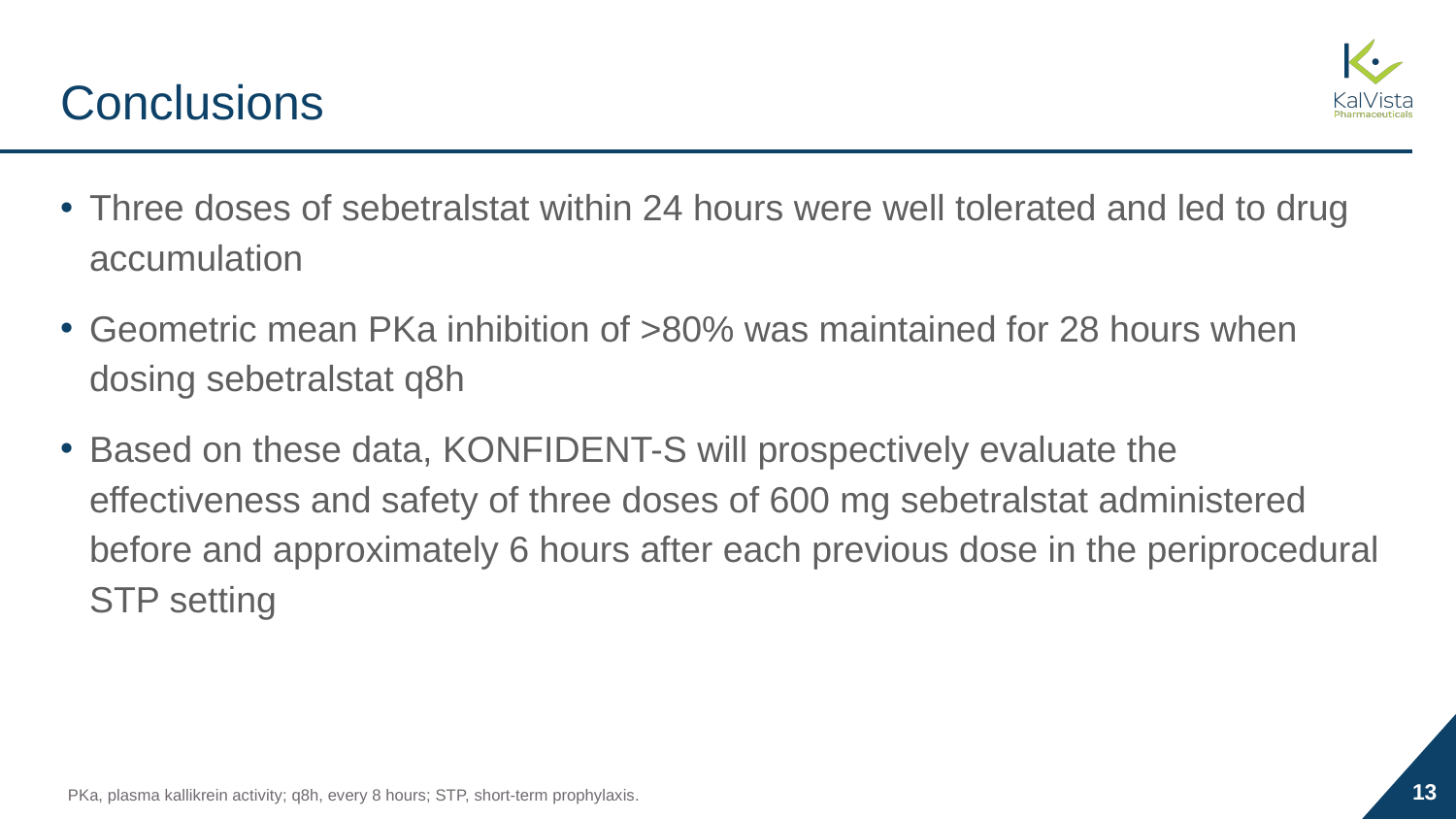

# Conclusions
Three doses of sebetralstat within 24 hours were well tolerated and led to drug accumulation
Geometric mean PKa inhibition of >80% was maintained for 28 hours when dosing sebetralstat q8h
Based on these data, KONFIDENT-S will prospectively evaluate the effectiveness and safety of three doses of 600 mg sebetralstat administered before and approximately 6 hours after each previous dose in the periprocedural
STP setting

13
PKa, plasma kallikrein activity; q8h, every 8 hours; STP, short-term prophylaxis.